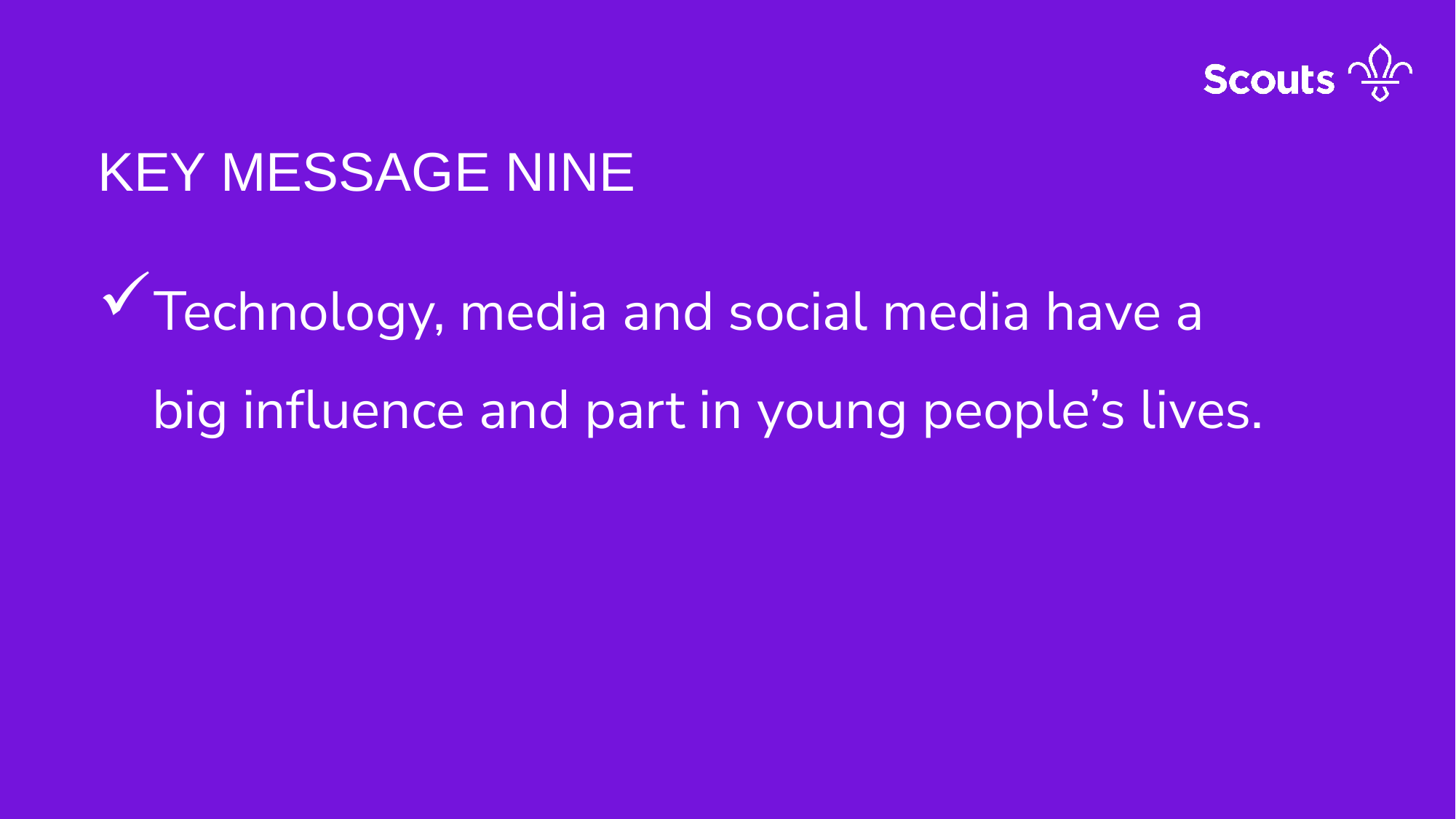

KEY MESSAGE NINE

Technology, media and social media have a big influence and part in young people’s lives.